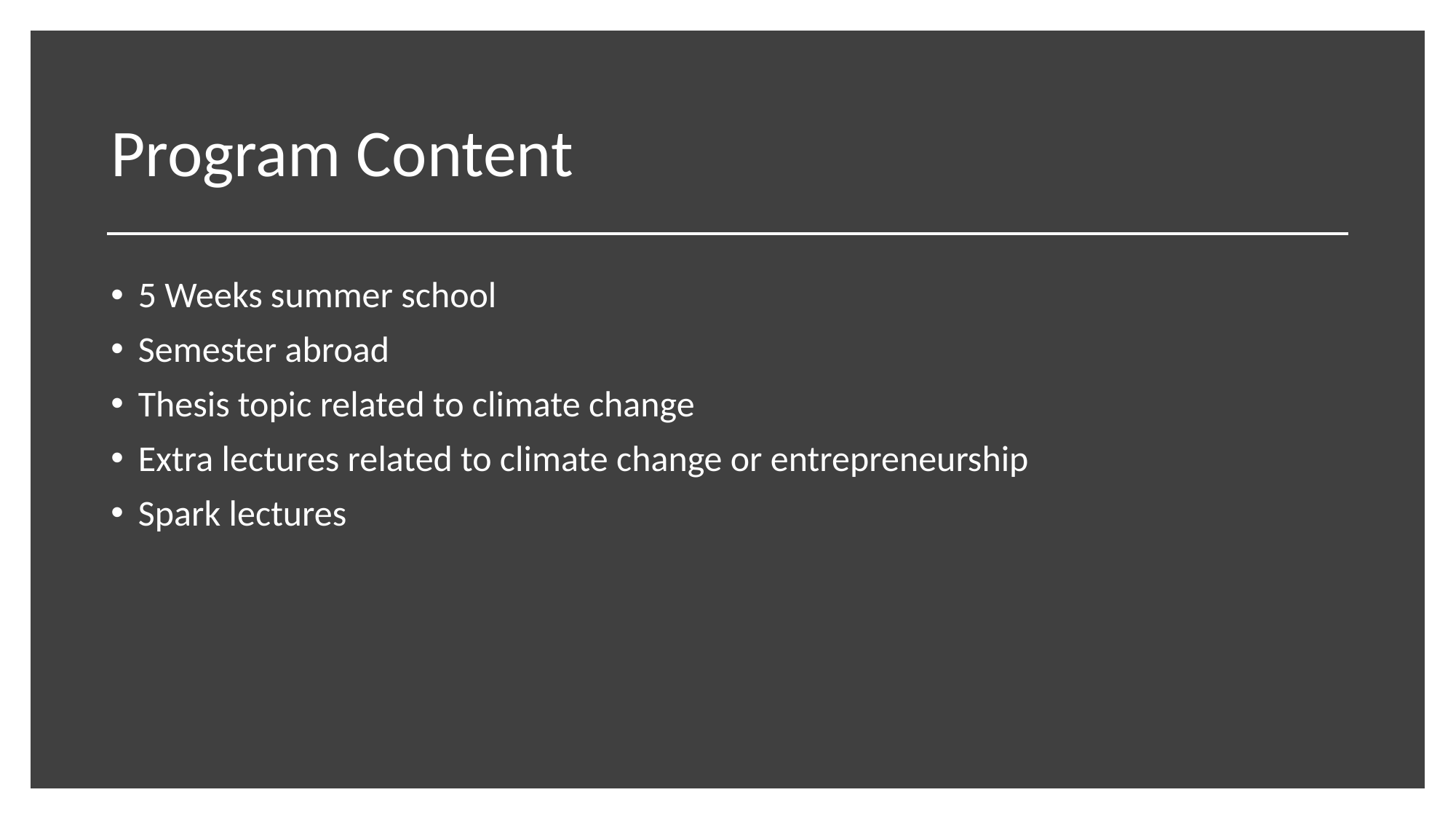

# Program Content
5 Weeks summer school
Semester abroad
Thesis topic related to climate change
Extra lectures related to climate change or entrepreneurship
Spark lectures